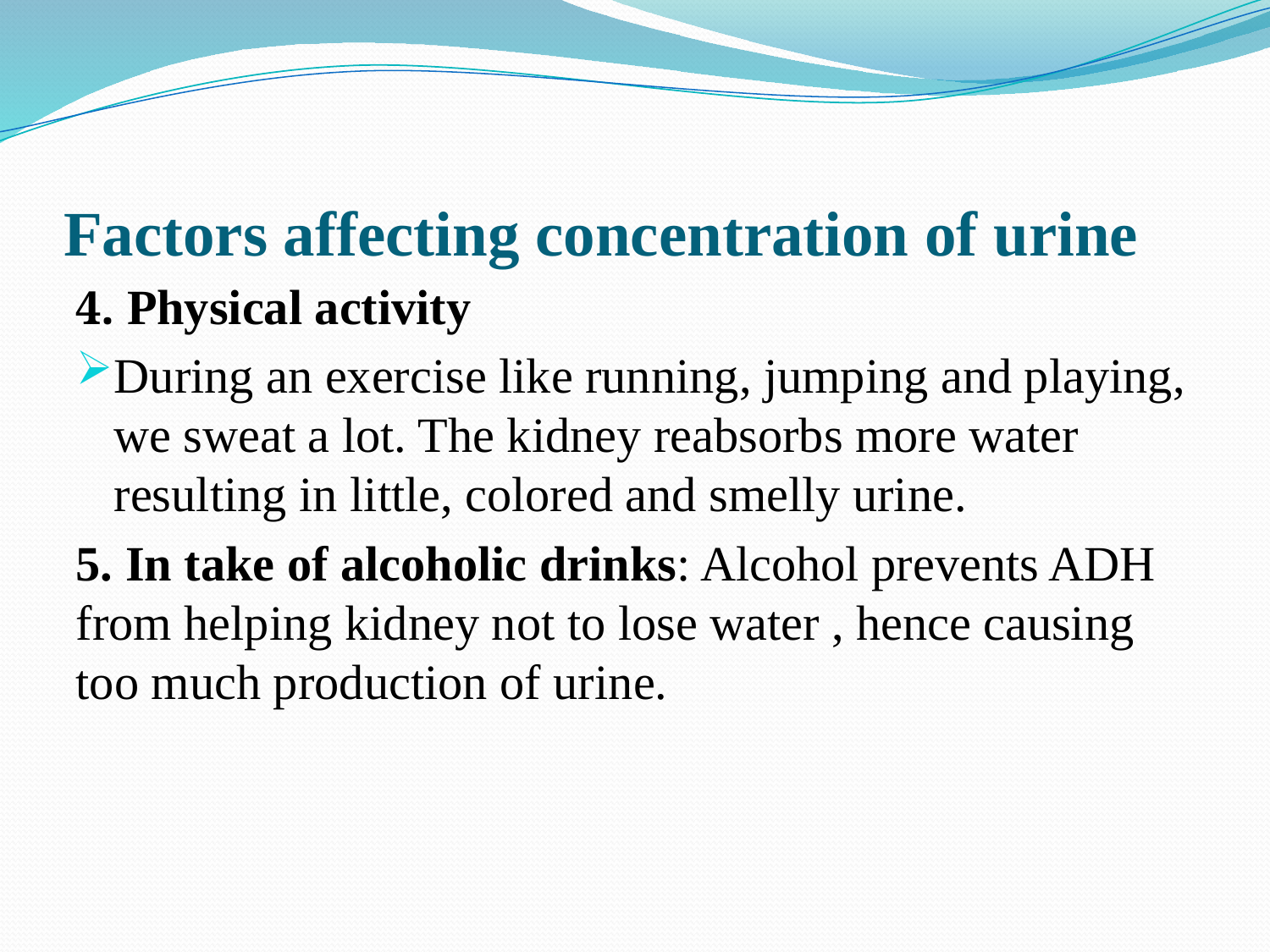

# Factors affecting concentration of urine
4. Physical activity
During an exercise like running, jumping and playing, we sweat a lot. The kidney reabsorbs more water resulting in little, colored and smelly urine.
5. In take of alcoholic drinks: Alcohol prevents ADH from helping kidney not to lose water , hence causing too much production of urine.